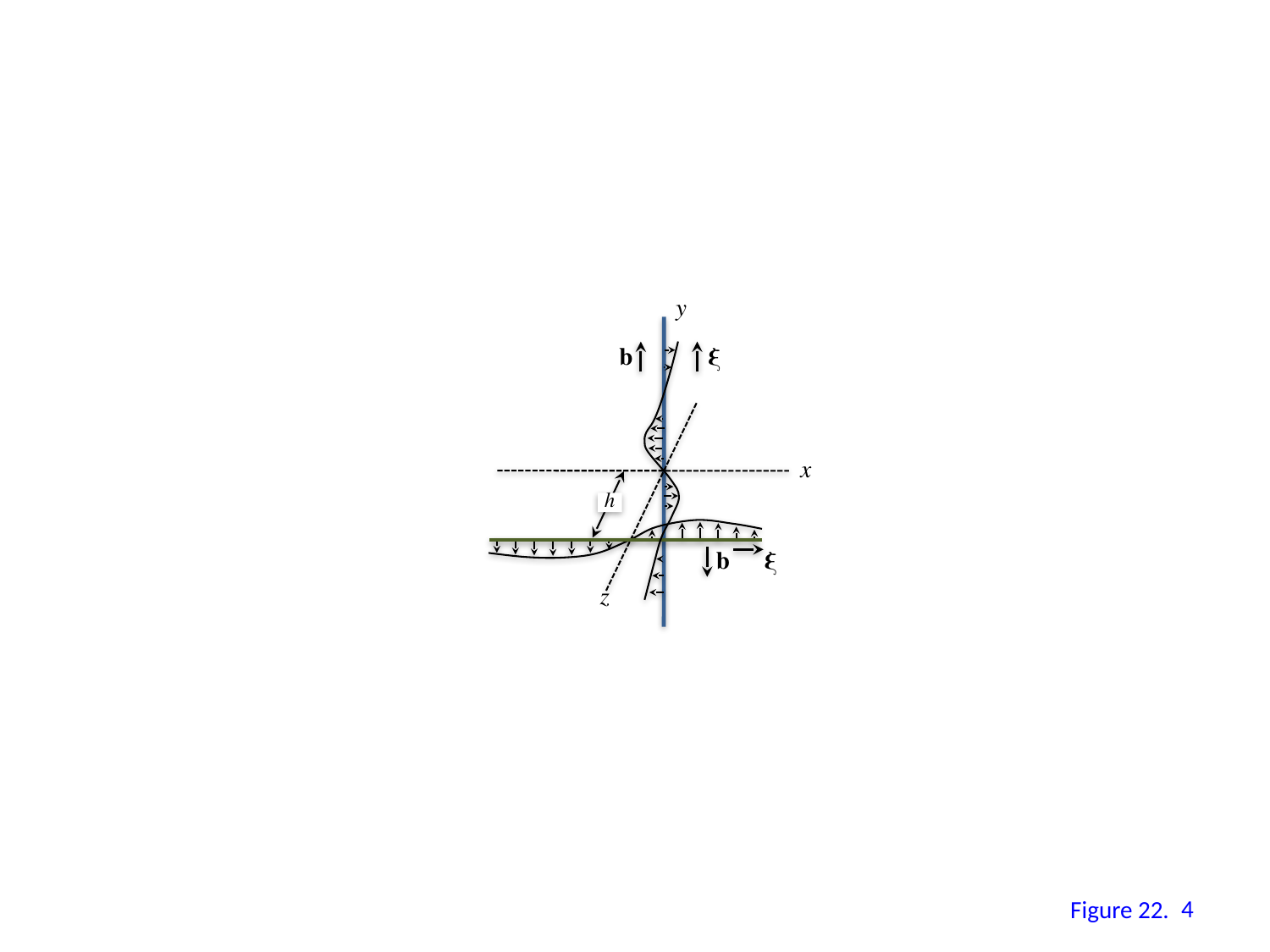

y
b
ξ

x
h

b
ξ
z
4